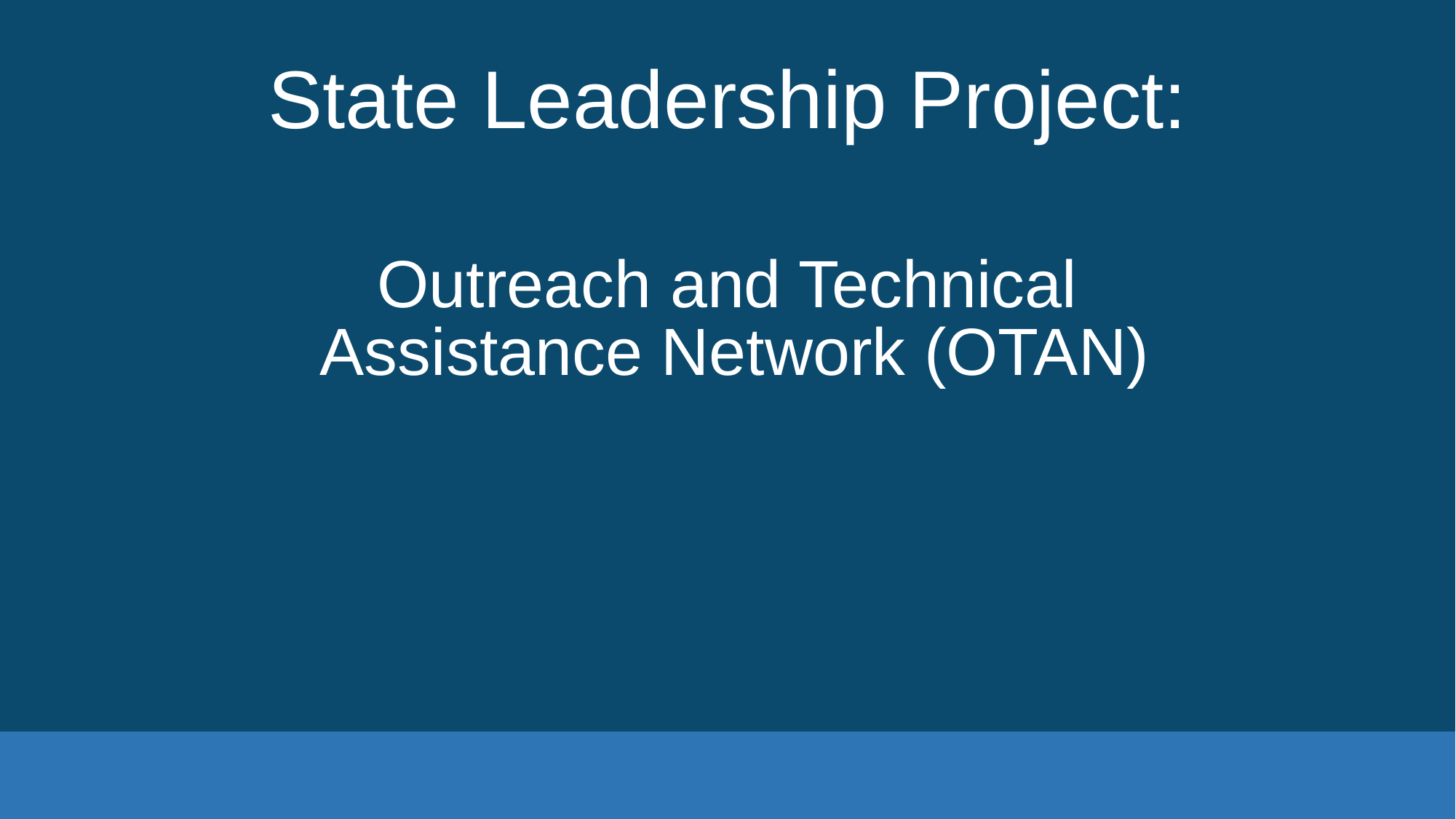

# State Leadership Project:
Outreach and Technical
 Assistance Network (OTAN)